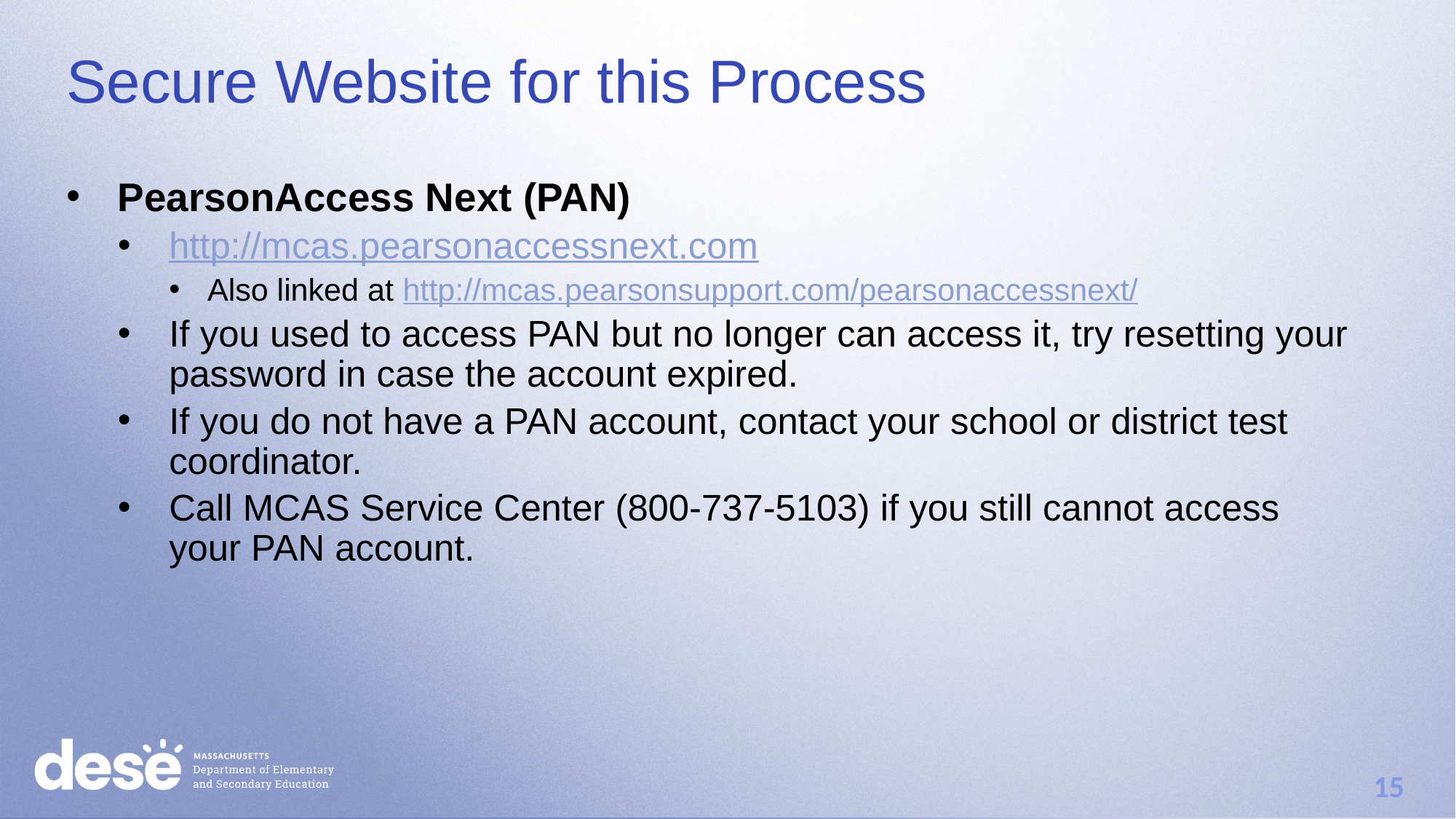

# Secure Website for this Process
PearsonAccess Next (PAN)
http://mcas.pearsonaccessnext.com
Also linked at http://mcas.pearsonsupport.com/pearsonaccessnext/
If you used to access PAN but no longer can access it, try resetting your password in case the account expired.
If you do not have a PAN account, contact your school or district test coordinator.
Call MCAS Service Center (800-737-5103) if you still cannot access your PAN account.